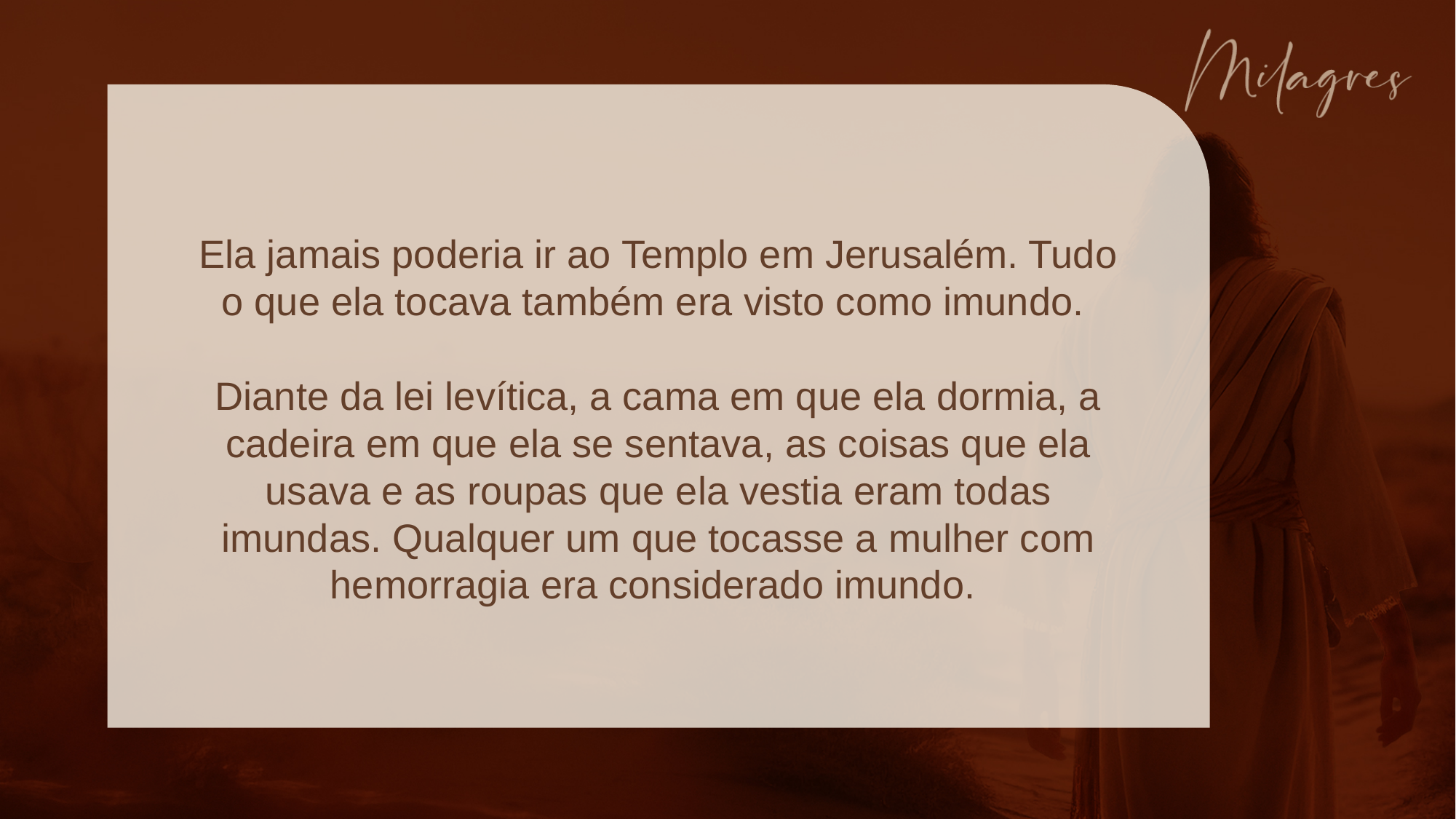

Ela jamais poderia ir ao Templo em Jerusalém. Tudo o que ela tocava também era visto como imundo.

Diante da lei levítica, a cama em que ela dormia, a cadeira em que ela se sentava, as coisas que ela usava e as roupas que ela vestia eram todas imundas. Qualquer um que tocasse a mulher com hemorragia era considerado imundo.